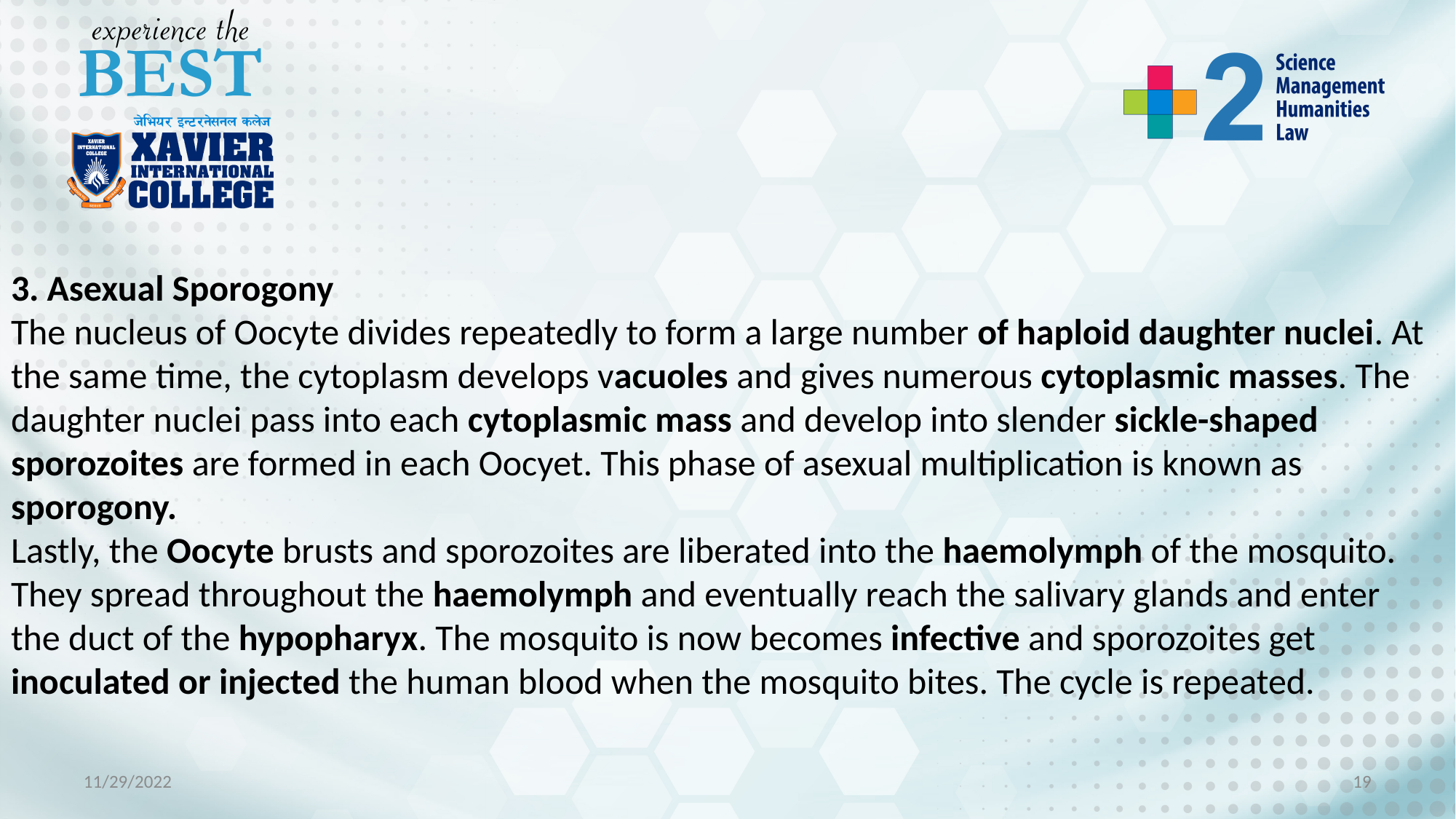

3. Asexual Sporogony
The nucleus of Oocyte divides repeatedly to form a large number of haploid daughter nuclei. At the same time, the cytoplasm develops vacuoles and gives numerous cytoplasmic masses. The daughter nuclei pass into each cytoplasmic mass and develop into slender sickle-shaped sporozoites are formed in each Oocyet. This phase of asexual multiplication is known as sporogony.
Lastly, the Oocyte brusts and sporozoites are liberated into the haemolymph of the mosquito. They spread throughout the haemolymph and eventually reach the salivary glands and enter the duct of the hypopharyx. The mosquito is now becomes infective and sporozoites get inoculated or injected the human blood when the mosquito bites. The cycle is repeated.

11/29/2022
19